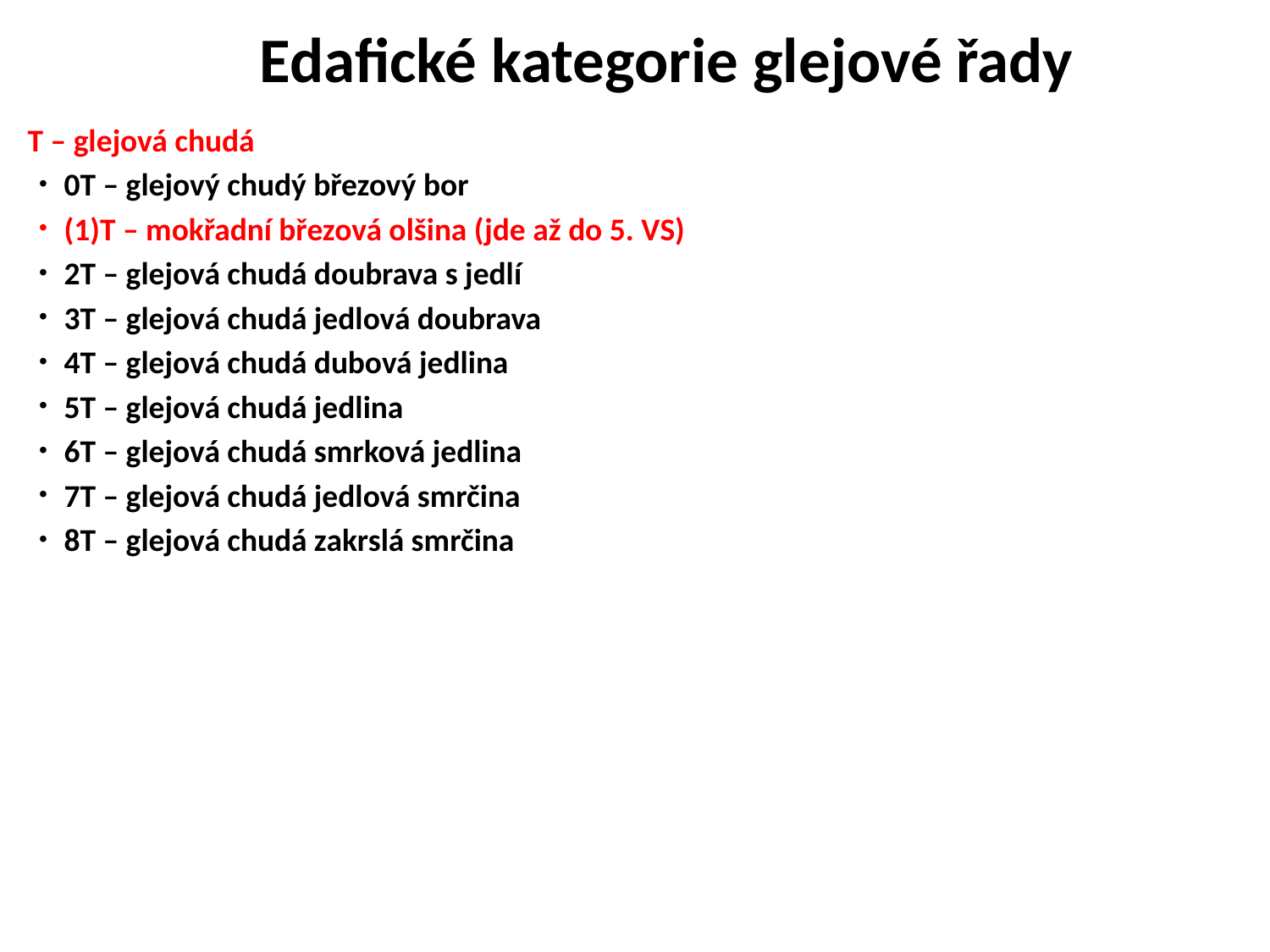

Edafické kategorie glejové řady
T – glejová chudá
0T – glejový chudý březový bor
(1)T – mokřadní březová olšina (jde až do 5. VS)
2T – glejová chudá doubrava s jedlí
3T – glejová chudá jedlová doubrava
4T – glejová chudá dubová jedlina
5T – glejová chudá jedlina
6T – glejová chudá smrková jedlina
7T – glejová chudá jedlová smrčina
8T – glejová chudá zakrslá smrčina